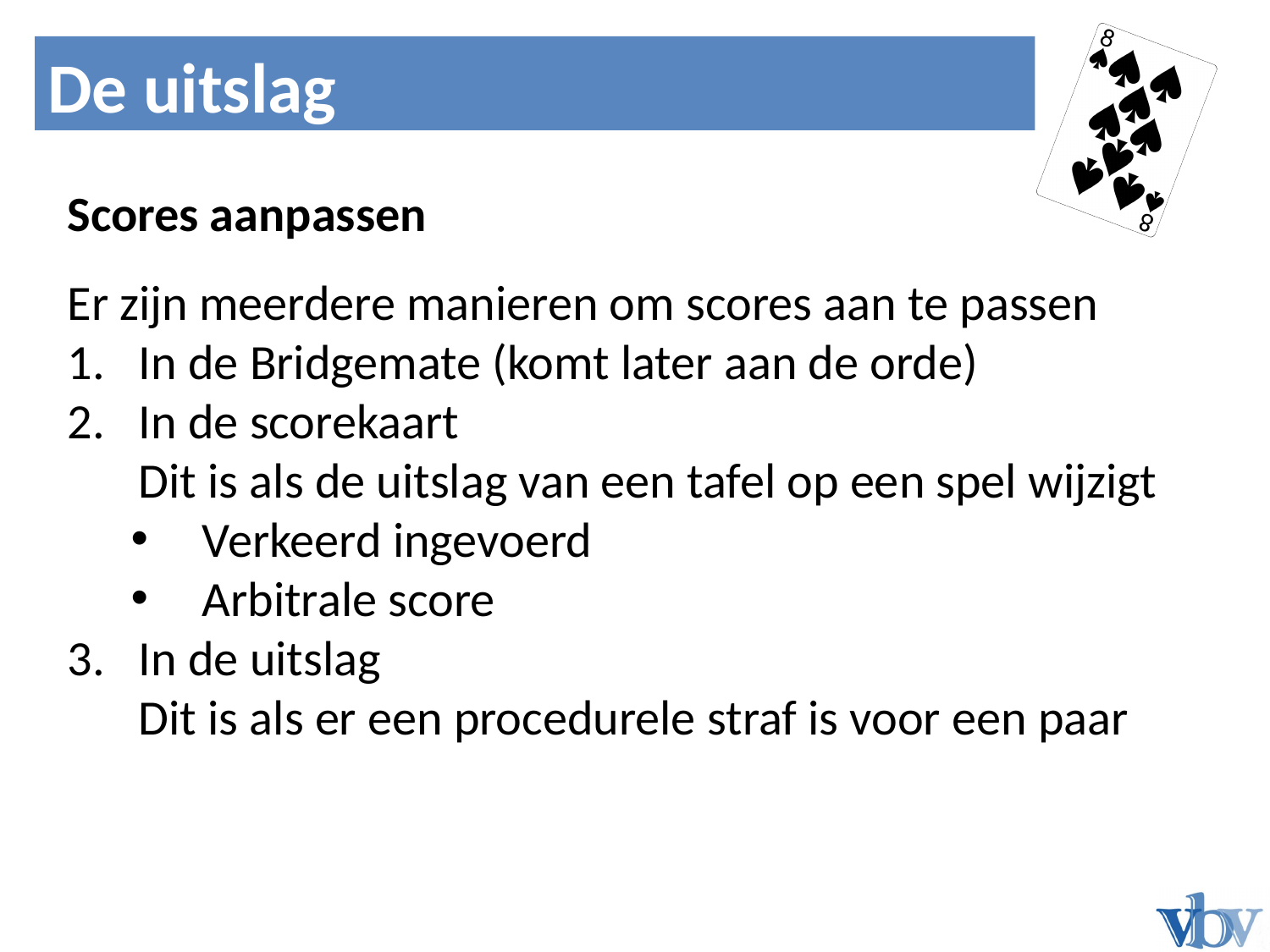

Noord	Zuid

De uitslag
Bied 1♠
Scores aanpassen

Er zijn meerdere manieren om scores aan te passen
In de Bridgemate (komt later aan de orde)
In de scorekaart
Dit is als de uitslag van een tafel op een spel wijzigt
Verkeerd ingevoerd
Arbitrale score
In de uitslag
Dit is als er een procedurele straf is voor een paar

N
W

O
Z
♠
♥
♦
♣
N
W

O
Z
N
W

O
Z
♠
♥
♦
♣
N
W

O
Z
♣♦♠♥